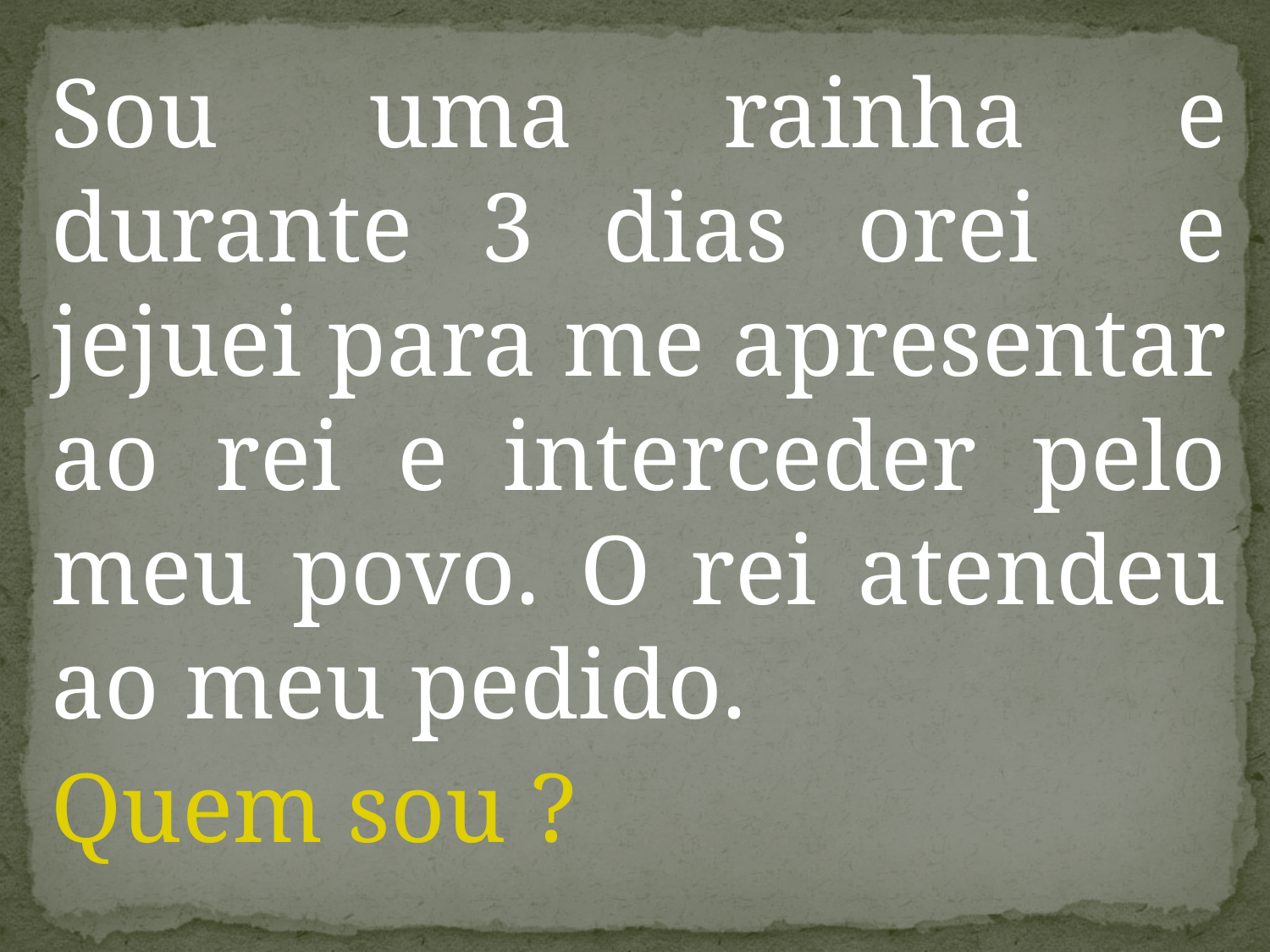

Sou uma rainha e durante 3 dias orei  e jejuei para me apresentar ao rei e interceder pelo meu povo. O rei atendeu ao meu pedido.
Quem sou ?